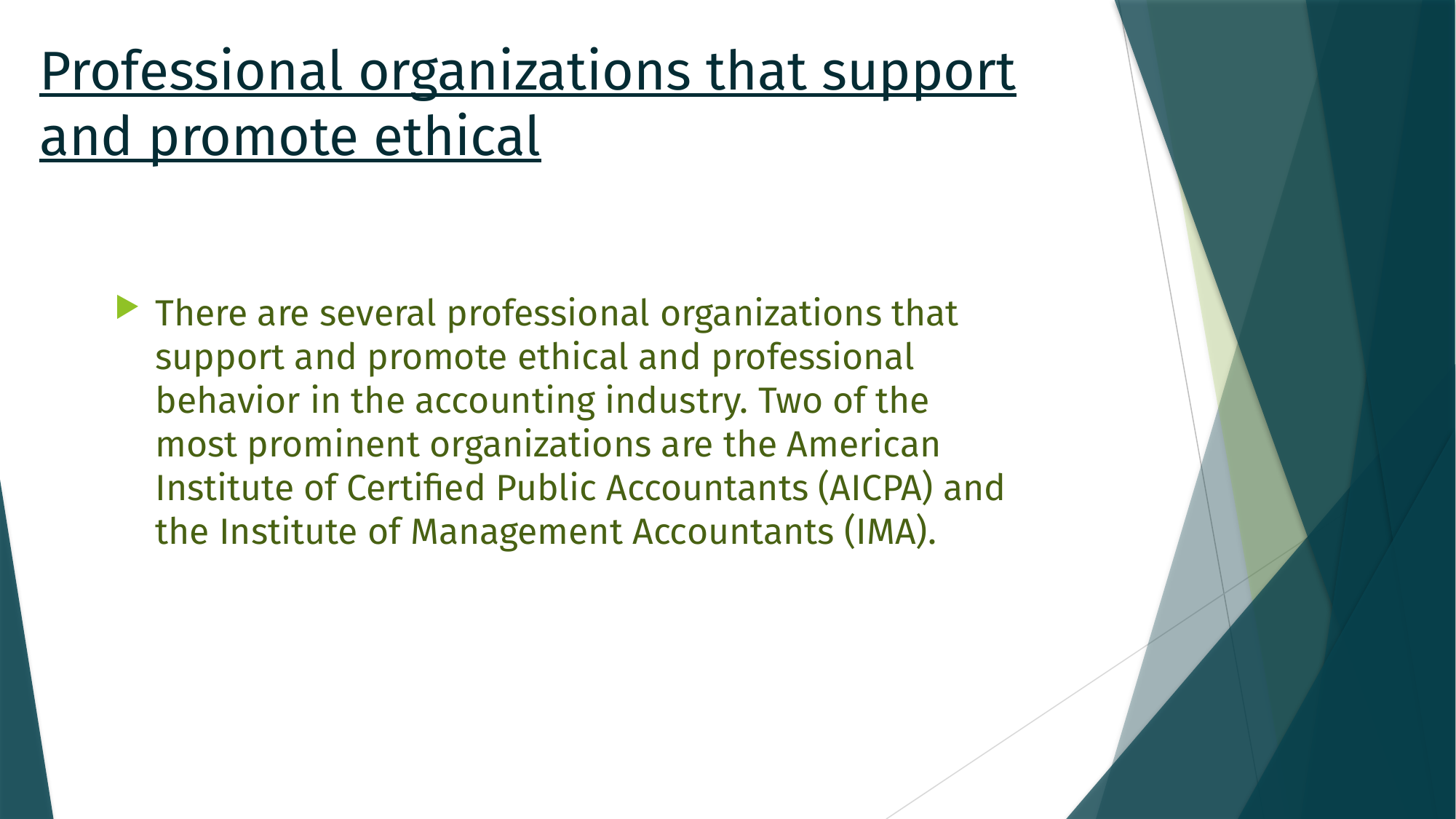

# Professional organizations that support and promote ethical
There are several professional organizations that support and promote ethical and professional behavior in the accounting industry. Two of the most prominent organizations are the American Institute of Certified Public Accountants (AICPA) and the Institute of Management Accountants (IMA).